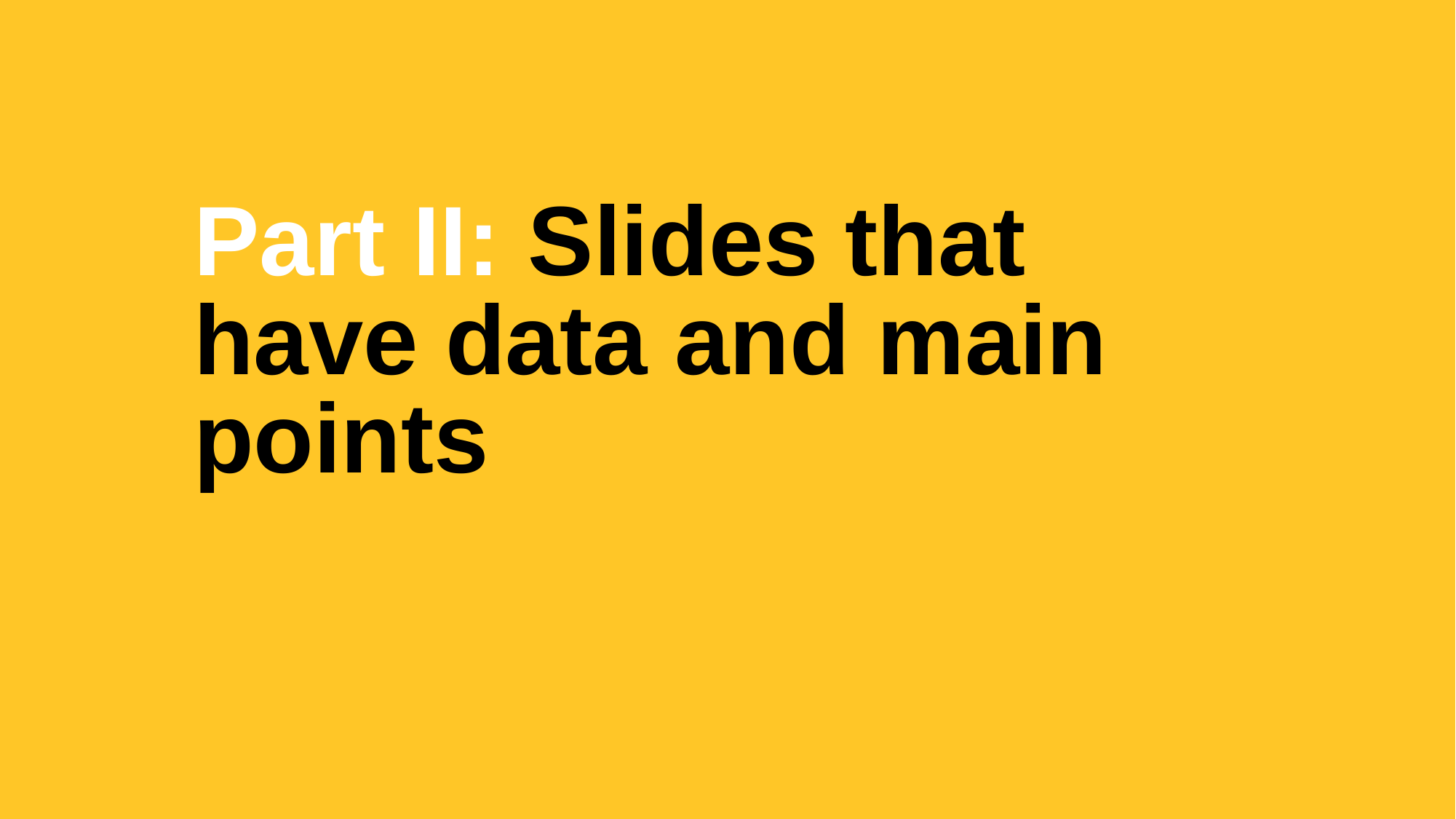

Part II: Slides that have data and main points